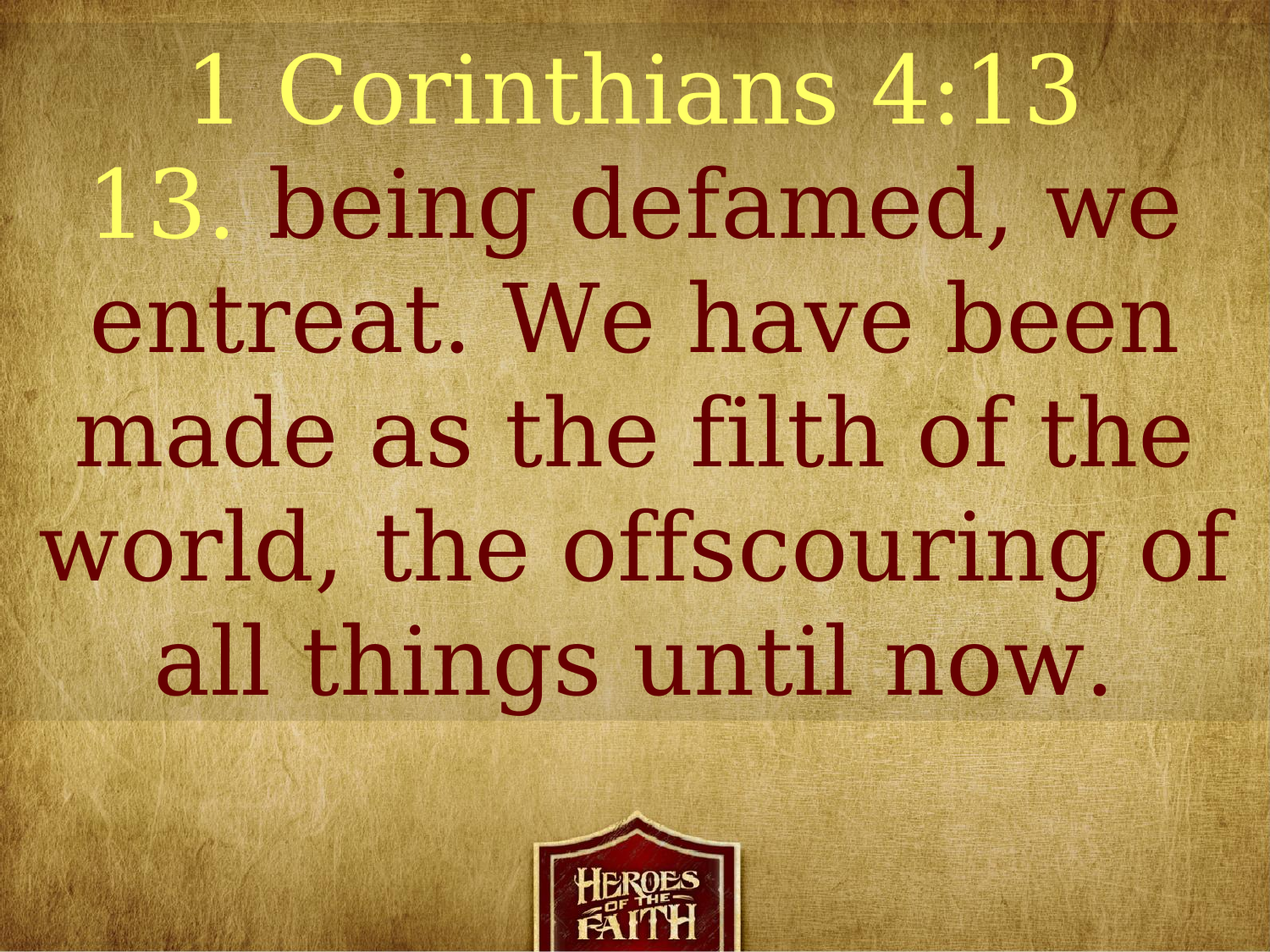

1 Corinthians 4:13
13. being defamed, we entreat. We have been made as the filth of the world, the offscouring of all things until now.